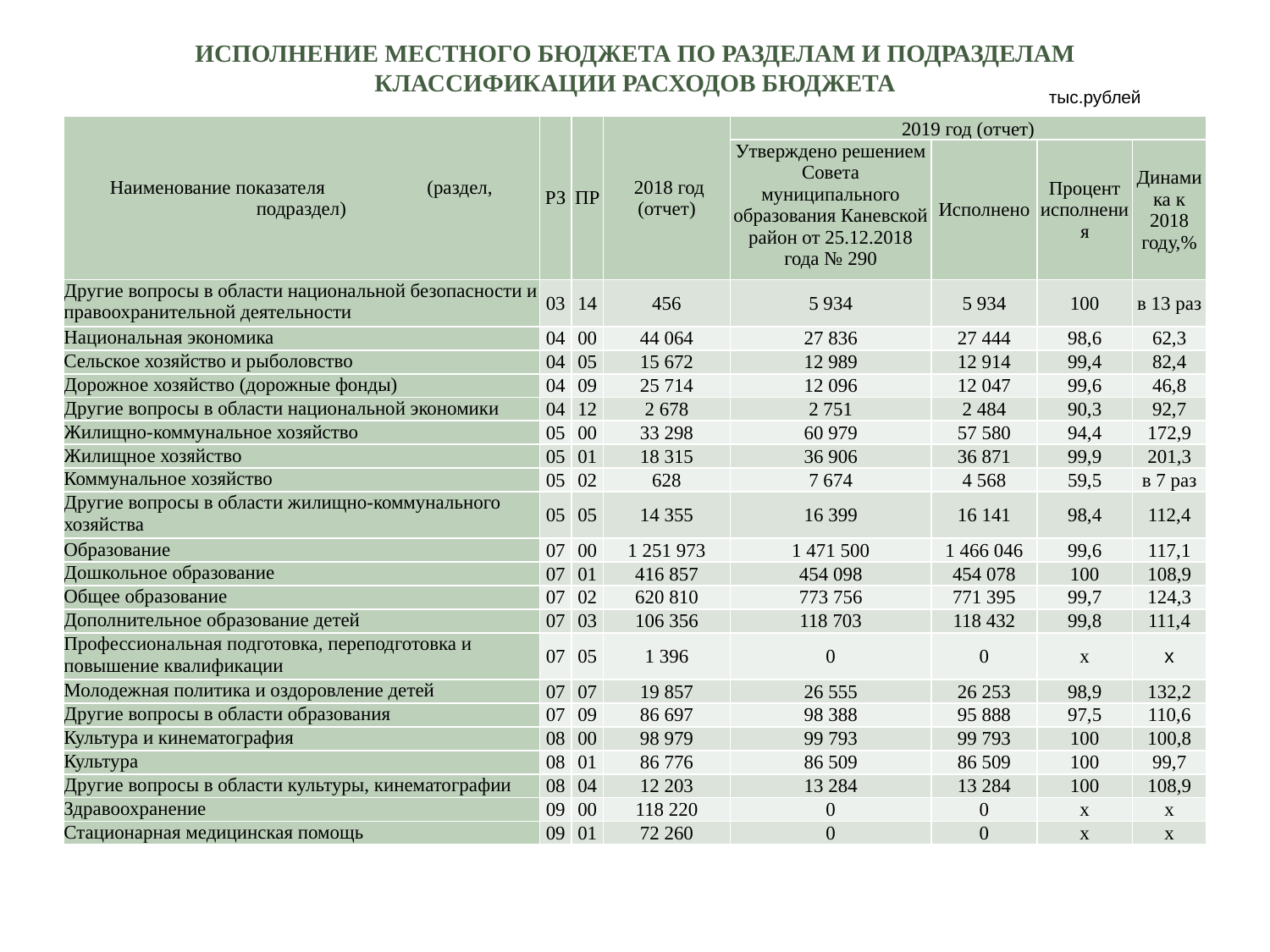

ИСПОЛНЕНИЕ МЕСТНОГО БЮДЖЕТА ПО РАЗДЕЛАМ И ПОДРАЗДЕЛАМ КЛАССИФИКАЦИИ РАСХОДОВ БЮДЖЕТА
| тыс.рублей |
| --- |
| Наименование показателя (раздел, подраздел) | РЗ | ПР | 2018 год (отчет) | 2019 год (отчет) |  |  |  |
| --- | --- | --- | --- | --- | --- | --- | --- |
|  |  |  |  | Утверждено решением Совета муниципального образования Каневской район от 25.12.2018 года № 290 | Исполнено | Процент исполнения | Динамика к 2018 году,% |
| Другие вопросы в области национальной безопасности и правоохранительной деятельности | 03 | 14 | 456 | 5 934 | 5 934 | 100 | в 13 раз |
| Национальная экономика | 04 | 00 | 44 064 | 27 836 | 27 444 | 98,6 | 62,3 |
| Сельское хозяйство и рыболовство | 04 | 05 | 15 672 | 12 989 | 12 914 | 99,4 | 82,4 |
| Дорожное хозяйство (дорожные фонды) | 04 | 09 | 25 714 | 12 096 | 12 047 | 99,6 | 46,8 |
| Другие вопросы в области национальной экономики | 04 | 12 | 2 678 | 2 751 | 2 484 | 90,3 | 92,7 |
| Жилищно-коммунальное хозяйство | 05 | 00 | 33 298 | 60 979 | 57 580 | 94,4 | 172,9 |
| Жилищное хозяйство | 05 | 01 | 18 315 | 36 906 | 36 871 | 99,9 | 201,3 |
| Коммунальное хозяйство | 05 | 02 | 628 | 7 674 | 4 568 | 59,5 | в 7 раз |
| Другие вопросы в области жилищно-коммунального хозяйства | 05 | 05 | 14 355 | 16 399 | 16 141 | 98,4 | 112,4 |
| Образование | 07 | 00 | 1 251 973 | 1 471 500 | 1 466 046 | 99,6 | 117,1 |
| Дошкольное образование | 07 | 01 | 416 857 | 454 098 | 454 078 | 100 | 108,9 |
| Общее образование | 07 | 02 | 620 810 | 773 756 | 771 395 | 99,7 | 124,3 |
| Дополнительное образование детей | 07 | 03 | 106 356 | 118 703 | 118 432 | 99,8 | 111,4 |
| Профессиональная подготовка, переподготовка и повышение квалификации | 07 | 05 | 1 396 | 0 | 0 | х | х |
| Молодежная политика и оздоровление детей | 07 | 07 | 19 857 | 26 555 | 26 253 | 98,9 | 132,2 |
| Другие вопросы в области образования | 07 | 09 | 86 697 | 98 388 | 95 888 | 97,5 | 110,6 |
| Культура и кинематография | 08 | 00 | 98 979 | 99 793 | 99 793 | 100 | 100,8 |
| Культура | 08 | 01 | 86 776 | 86 509 | 86 509 | 100 | 99,7 |
| Другие вопросы в области культуры, кинематографии | 08 | 04 | 12 203 | 13 284 | 13 284 | 100 | 108,9 |
| Здравоохранение | 09 | 00 | 118 220 | 0 | 0 | х | х |
| Стационарная медицинская помощь | 09 | 01 | 72 260 | 0 | 0 | х | х |